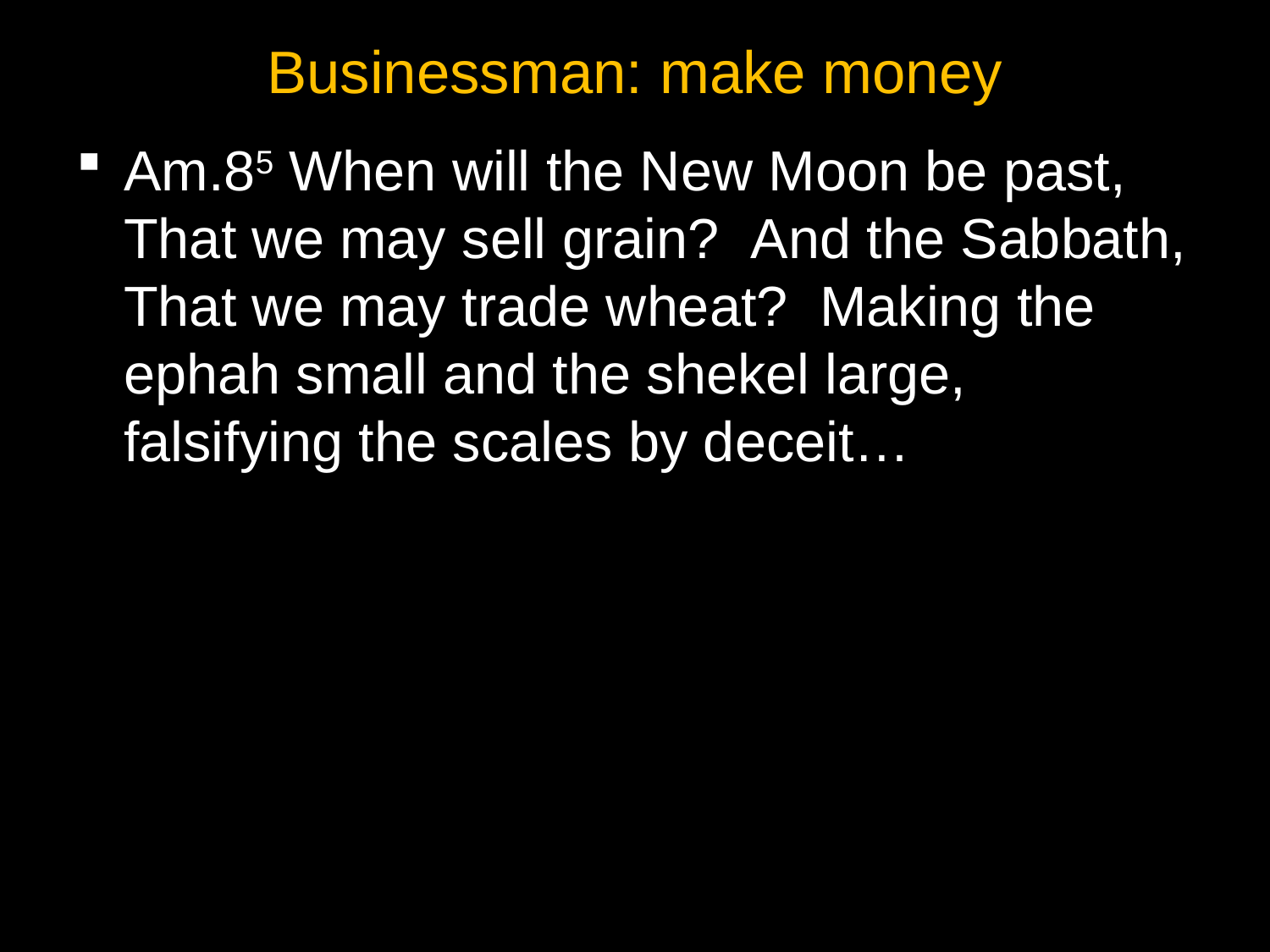

# Businessman: make money
Am.85 When will the New Moon be past, That we may sell grain?  And the Sabbath, That we may trade wheat?  Making the ephah small and the shekel large, falsifying the scales by deceit…